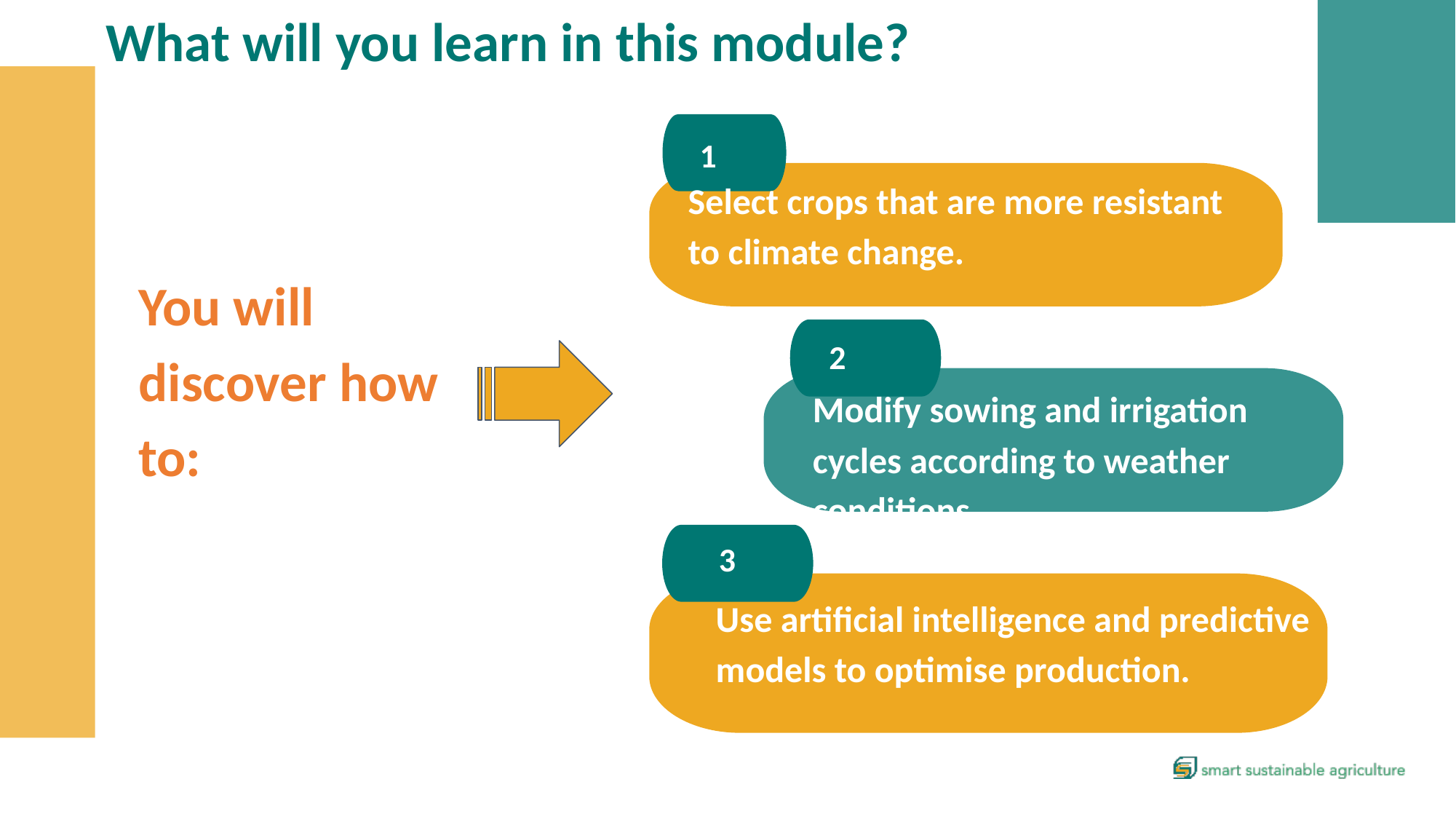

What will you learn in this module?

1

Select crops that are more resistant to climate change.
You will discover how to:

2

Modify sowing and irrigation cycles according to weather conditions.

3

Use artificial intelligence and predictive models to optimise production.